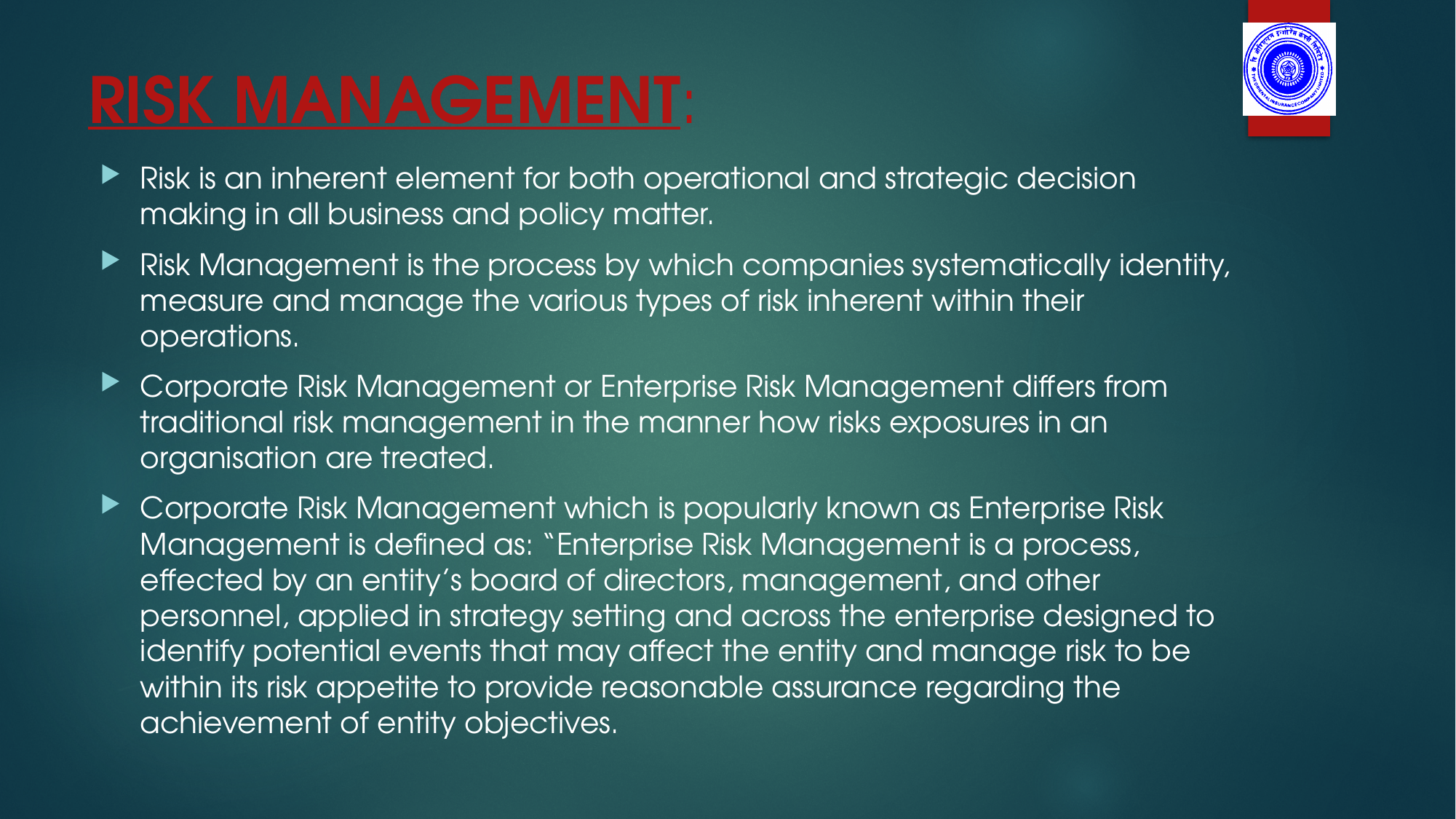

# RISK MANAGEMENT:
Risk is an inherent element for both operational and strategic decision making in all business and policy matter.
Risk Management is the process by which companies systematically identity, measure and manage the various types of risk inherent within their operations.
Corporate Risk Management or Enterprise Risk Management differs from traditional risk management in the manner how risks exposures in an organisation are treated.
Corporate Risk Management which is popularly known as Enterprise Risk Management is defined as: “Enterprise Risk Management is a process, effected by an entity’s board of directors, management, and other personnel, applied in strategy setting and across the enterprise designed to identify potential events that may affect the entity and manage risk to be within its risk appetite to provide reasonable assurance regarding the achievement of entity objectives.